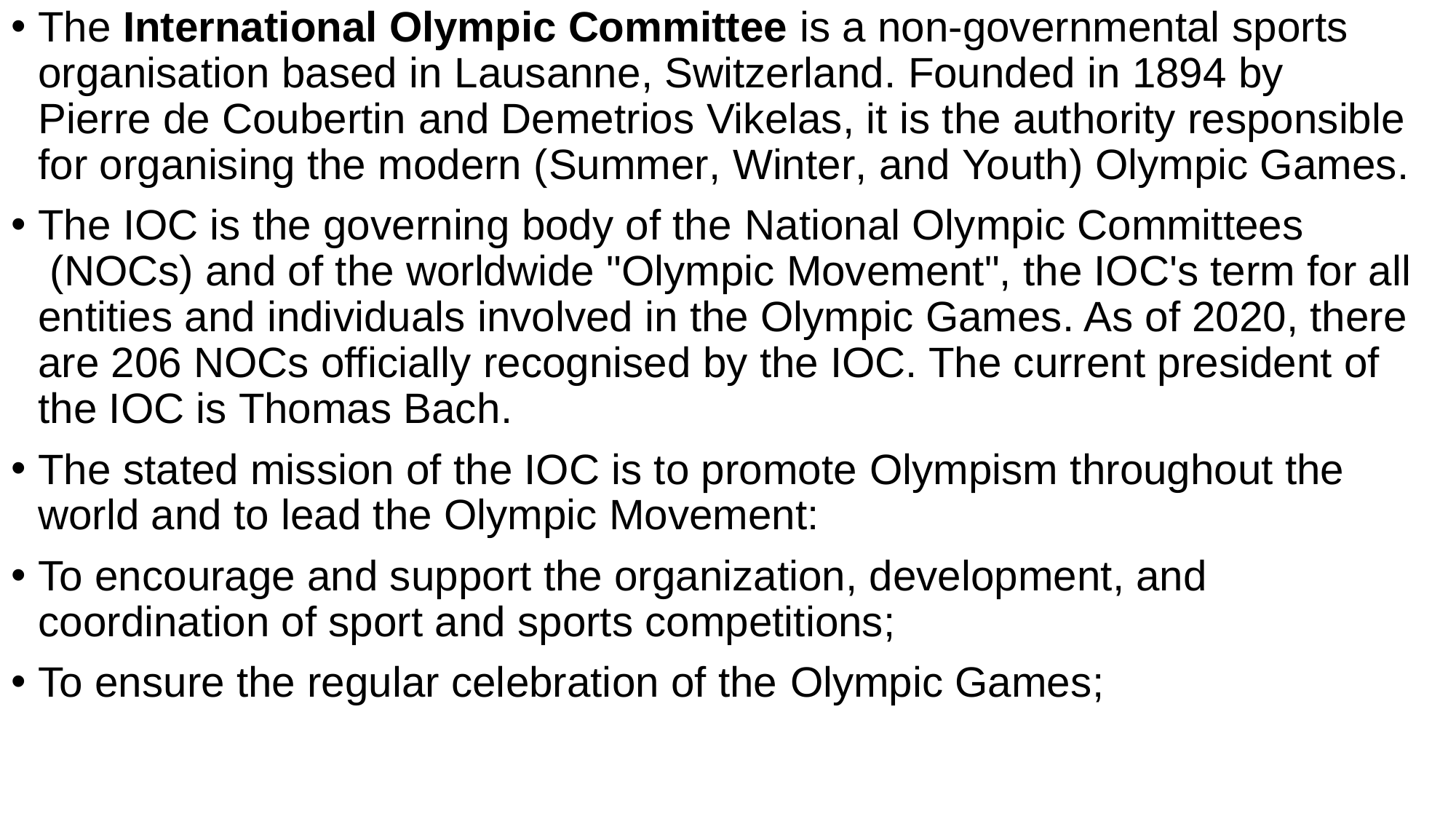

The International Olympic Committee is a non-governmental sports organisation based in Lausanne, Switzerland. Founded in 1894 by Pierre de Coubertin and Demetrios Vikelas, it is the authority responsible for organising the modern (Summer, Winter, and Youth) Olympic Games.
The IOC is the governing body of the National Olympic Committees (NOCs) and of the worldwide "Olympic Movement", the IOC's term for all entities and individuals involved in the Olympic Games. As of 2020, there are 206 NOCs officially recognised by the IOC. The current president of the IOC is Thomas Bach.
The stated mission of the IOC is to promote Olympism throughout the world and to lead the Olympic Movement:
To encourage and support the organization, development, and coordination of sport and sports competitions;
To ensure the regular celebration of the Olympic Games;